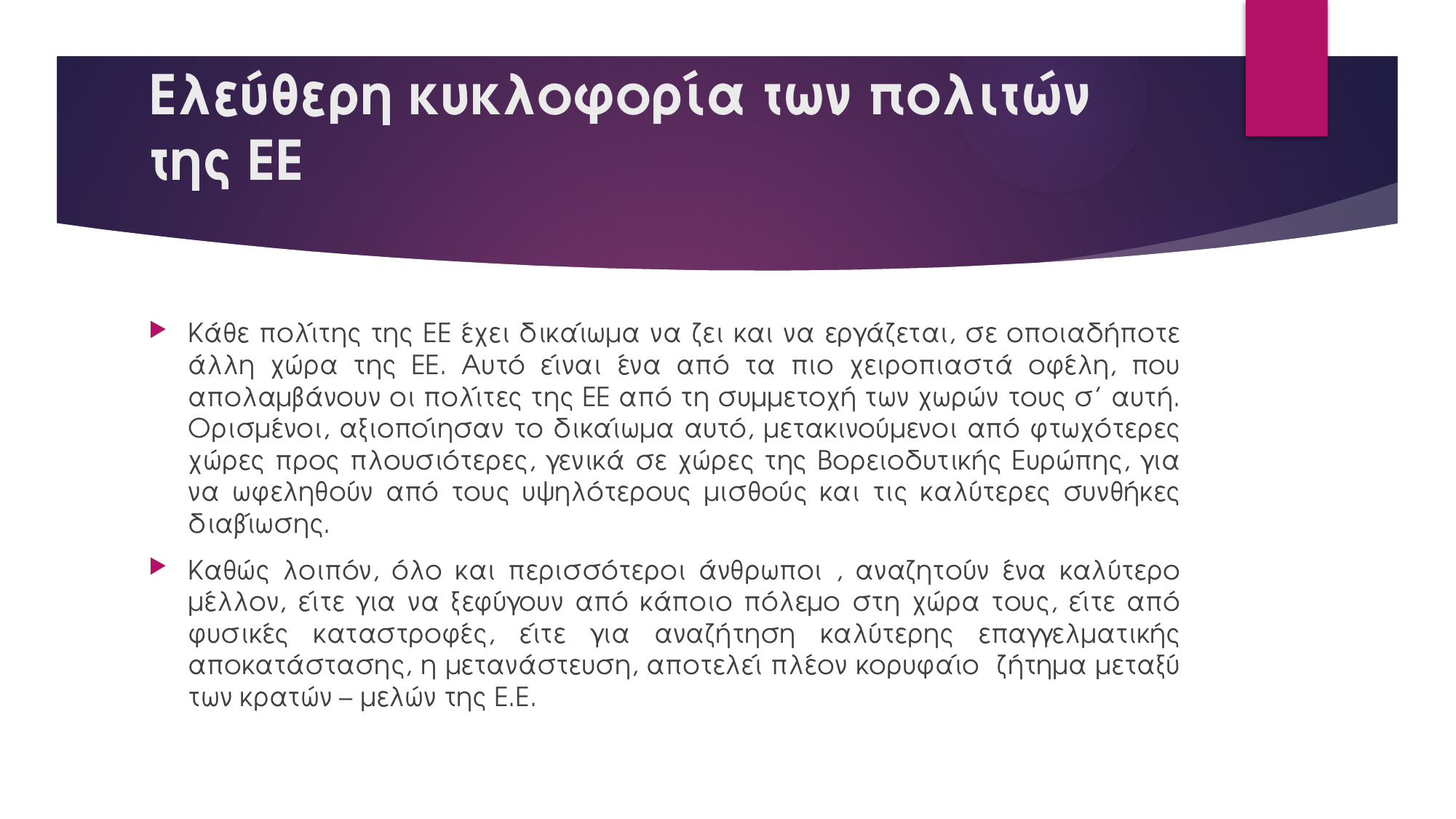

# Ελεύθερη κυκλοφορία των πολιτών της ΕΕ
Κάθε πολίτης της ΕΕ έχει δικαίωμα να ζει και να εργάζεται, σε οποιαδήποτε άλλη χώρα της ΕΕ. Αυτό είναι ένα από τα πιο χειροπιαστά οφέλη, που απολαμβάνουν οι πολίτες της ΕΕ από τη συμμετοχή των χωρών τους σ’ αυτή. Ορισμένοι, αξιοποίησαν το δικαίωμα αυτό, μετακινούμενοι από φτωχότερες χώρες προς πλουσιότερες, γενικά σε χώρες της Βορειοδυτικής Ευρώπης, για να ωφεληθούν από τους υψηλότερους μισθούς και τις καλύτερες συνθήκες διαβίωσης.
Καθώς λοιπόν, όλο και περισσότεροι άνθρωποι , αναζητούν ένα καλύτερο μέλλον, είτε για να ξεφύγουν από κάποιο πόλεμο στη χώρα τους, είτε από φυσικές καταστροφές, είτε για αναζήτηση καλύτερης επαγγελματικής αποκατάστασης, η μετανάστευση, αποτελεί πλέον κορυφαίο  ζήτημα μεταξύ των κρατών – μελών της Ε.Ε.